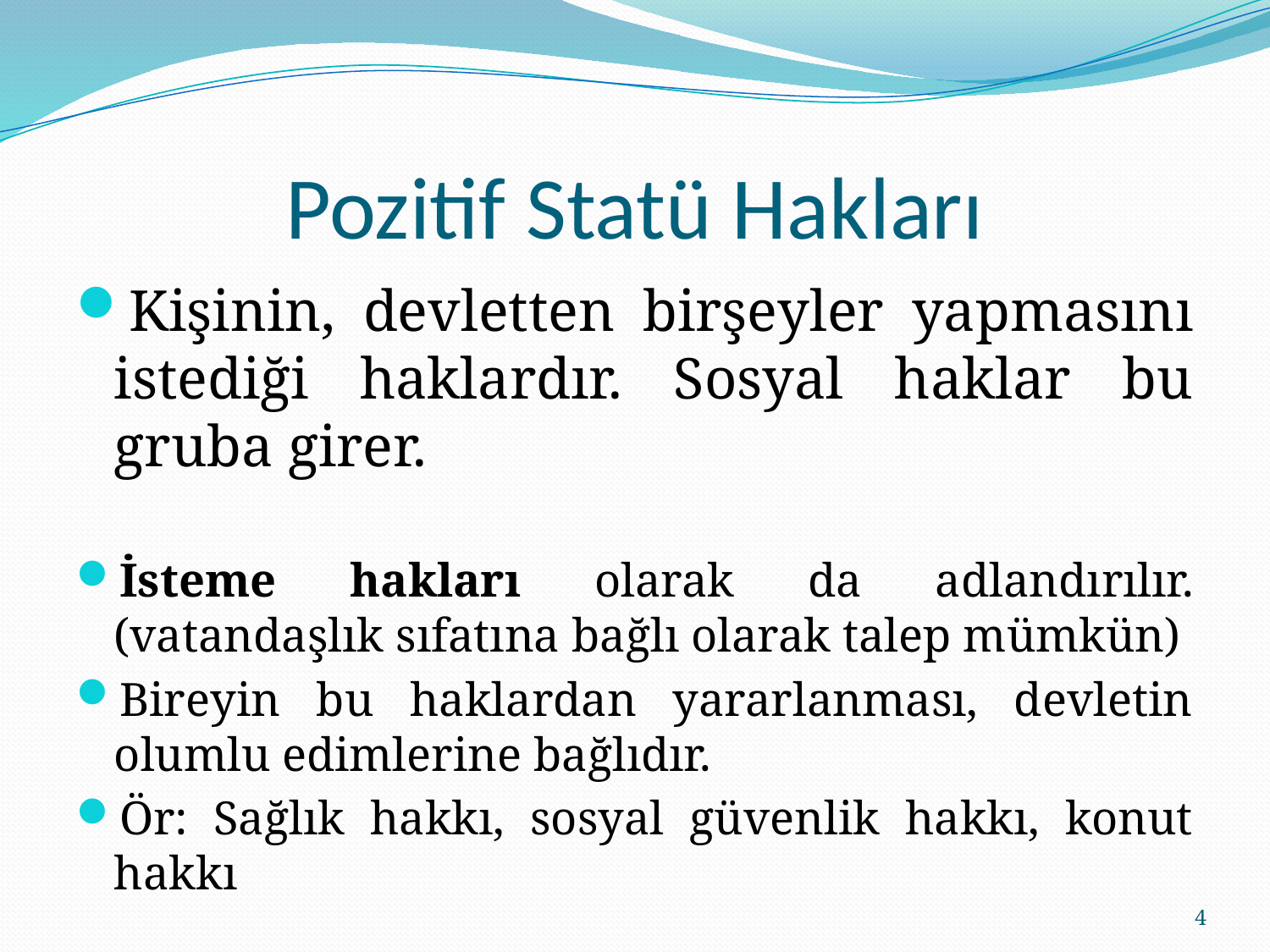

# Pozitif Statü Hakları
Kişinin, devletten birşeyler yapmasını istediği haklardır. Sosyal haklar bu gruba girer.

İsteme hakları olarak da adlandırılır. (vatandaşlık sıfatına bağlı olarak talep mümkün)
Bireyin bu haklardan yararlanması, devletin olumlu edimlerine bağlıdır.
Ör: Sağlık hakkı, sosyal güvenlik hakkı, konut hakkı
4